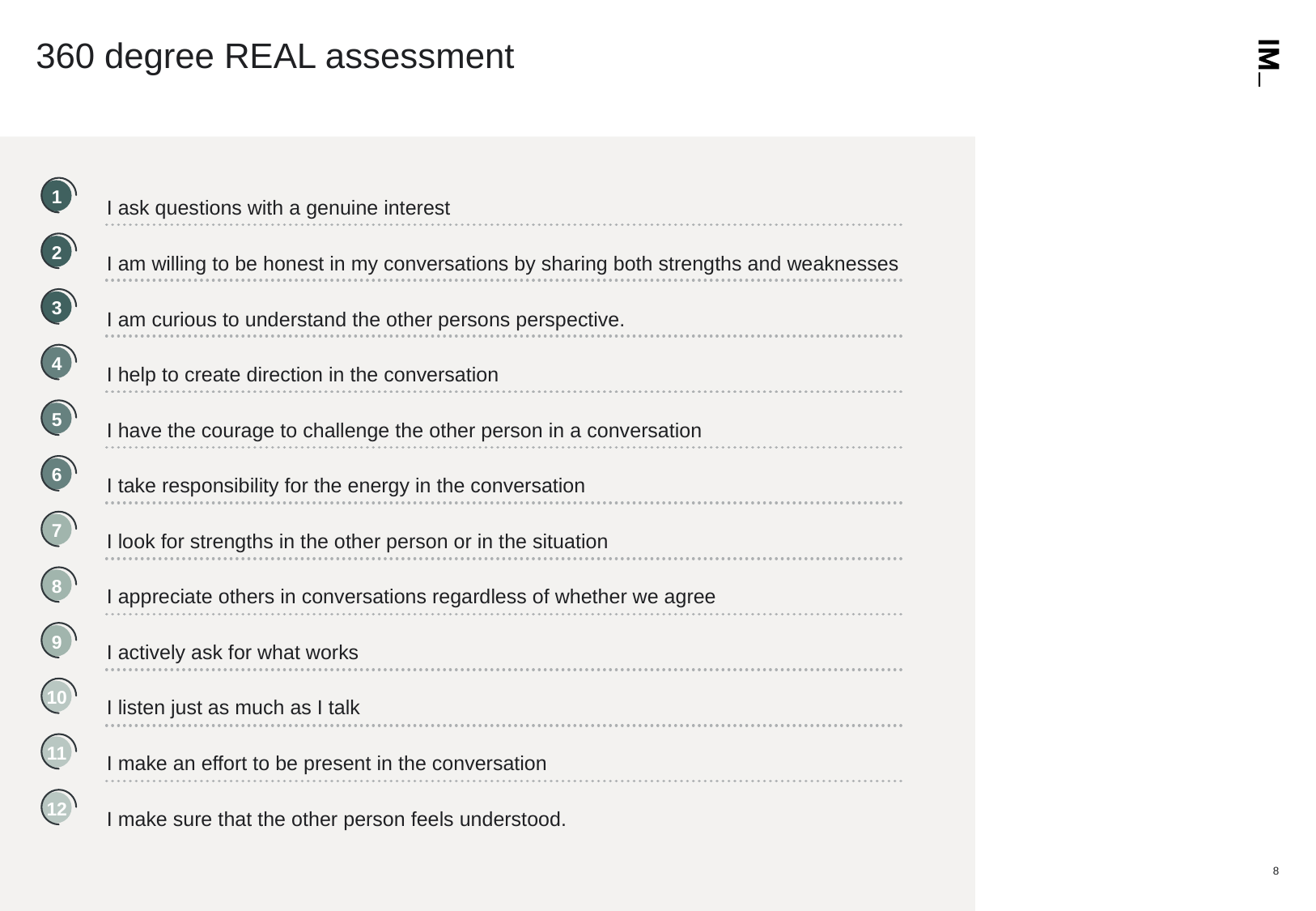

# 360 degree REAL assessment

I ask questions with a genuine interest
I am willing to be honest in my conversations by sharing both strengths and weaknesses
I am curious to understand the other persons perspective.
I help to create direction in the conversation
I have the courage to challenge the other person in a conversation
I take responsibility for the energy in the conversation
I look for strengths in the other person or in the situation
I appreciate others in conversations regardless of whether we agree
I actively ask for what works
I listen just as much as I talk
I make an effort to be present in the conversation
I make sure that the other person feels understood.

1

2

3

4

5

6

7

8

9

10

11

12